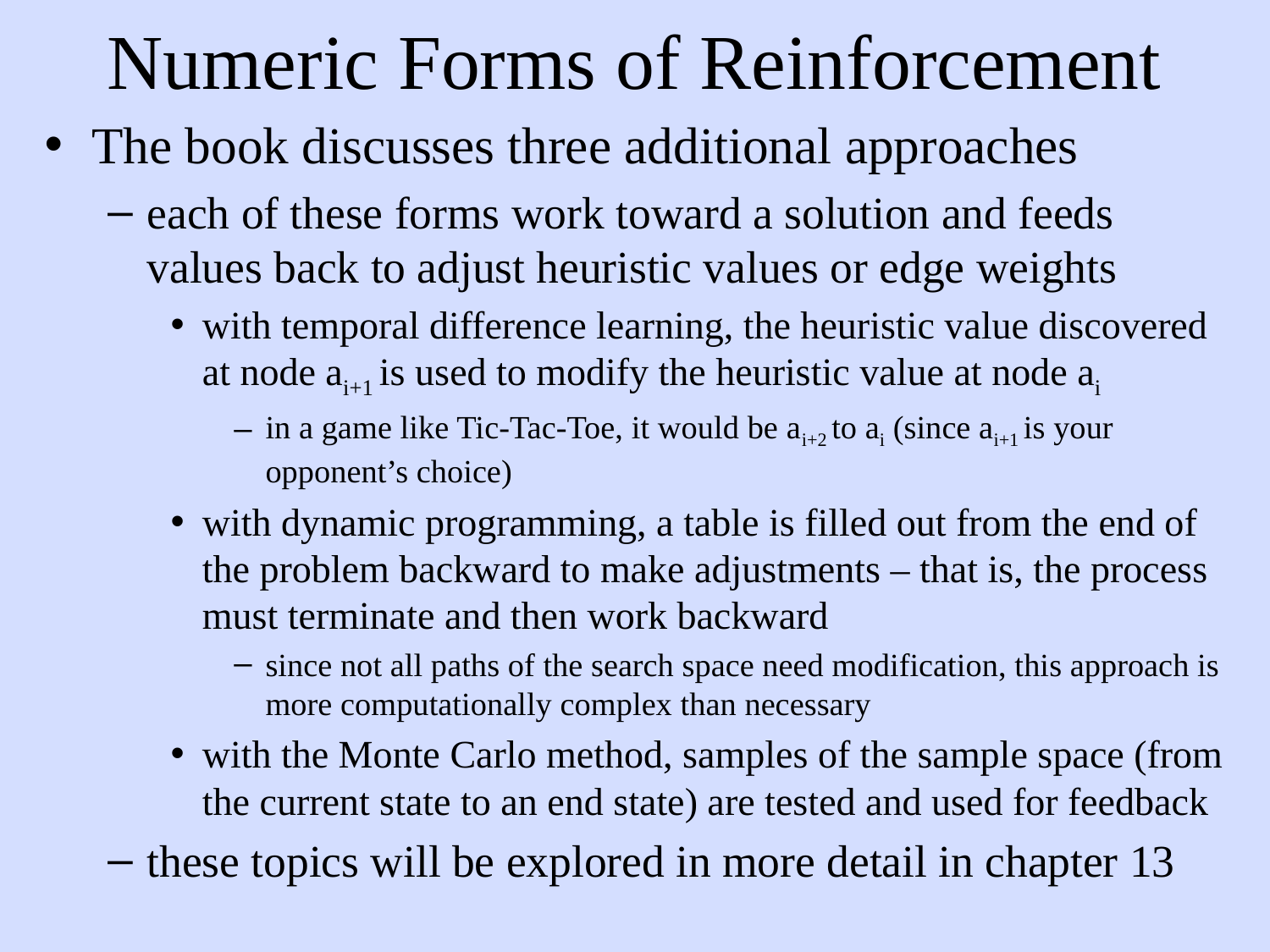

# Numeric Forms of Reinforcement
The book discusses three additional approaches
each of these forms work toward a solution and feeds values back to adjust heuristic values or edge weights
with temporal difference learning, the heuristic value discovered at node ai+1 is used to modify the heuristic value at node ai
in a game like Tic-Tac-Toe, it would be ai+2 to ai (since ai+1 is your opponent’s choice)
with dynamic programming, a table is filled out from the end of the problem backward to make adjustments – that is, the process must terminate and then work backward
since not all paths of the search space need modification, this approach is more computationally complex than necessary
with the Monte Carlo method, samples of the sample space (from the current state to an end state) are tested and used for feedback
these topics will be explored in more detail in chapter 13